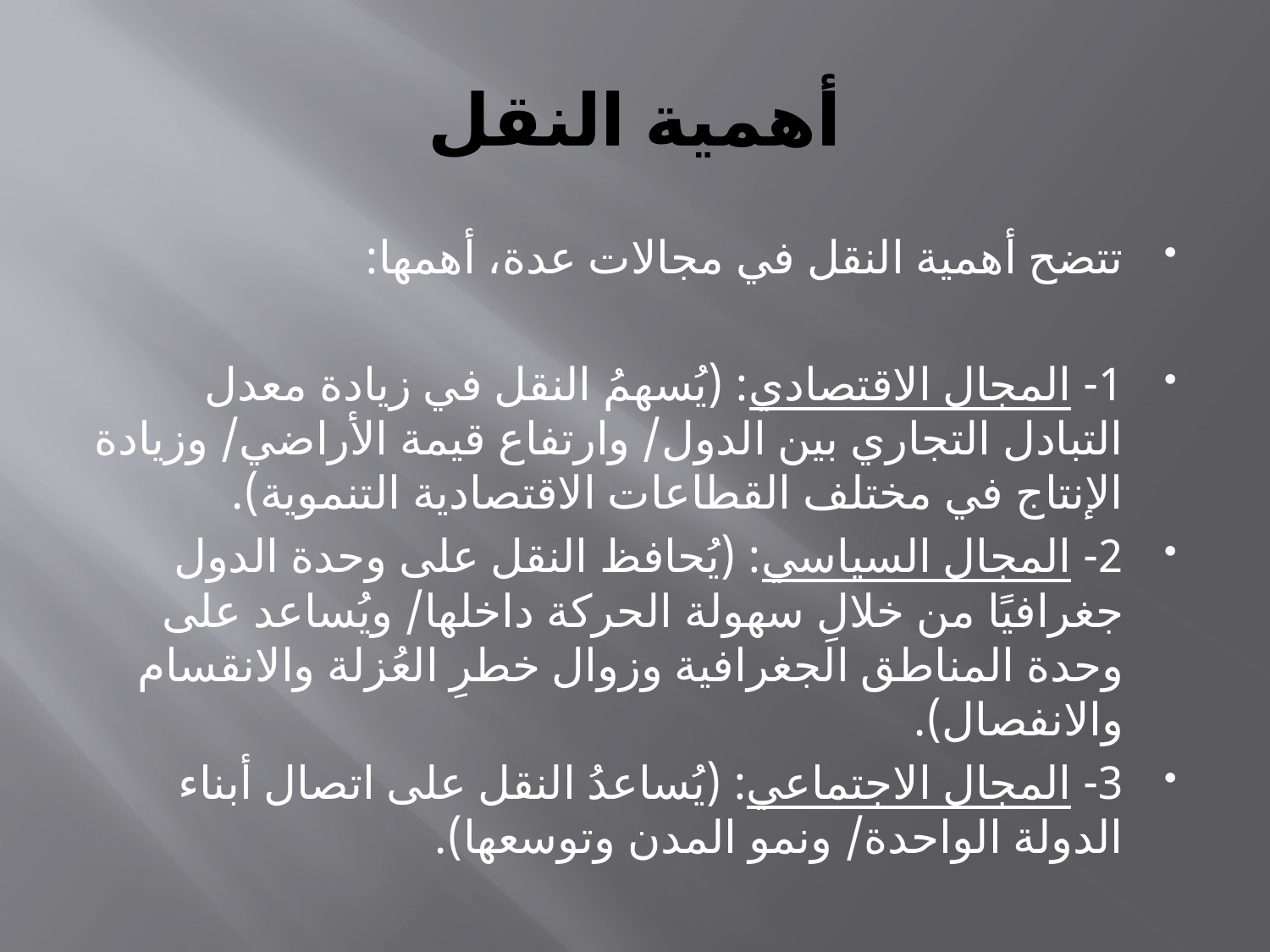

# أهمية النقل
تتضح أهمية النقل في مجالات عدة، أهمها:

1- المجال الاقتصادي: (يُسهمُ النقل في زيادة معدل التبادل التجاري بين الدول/ وارتفاع قيمة الأراضي/ وزيادة الإنتاج في مختلف القطاعات الاقتصادية التنموية).
2- المجال السياسي: (يُحافظ النقل على وحدة الدول جغرافيًا من خلالِ سهولة الحركة داخلها/ ويُساعد على وحدة المناطق الجغرافية وزوال خطرِ العُزلة والانقسام والانفصال).
3- المجال الاجتماعي: (يُساعدُ النقل على اتصال أبناء الدولة الواحدة/ ونمو المدن وتوسعها).